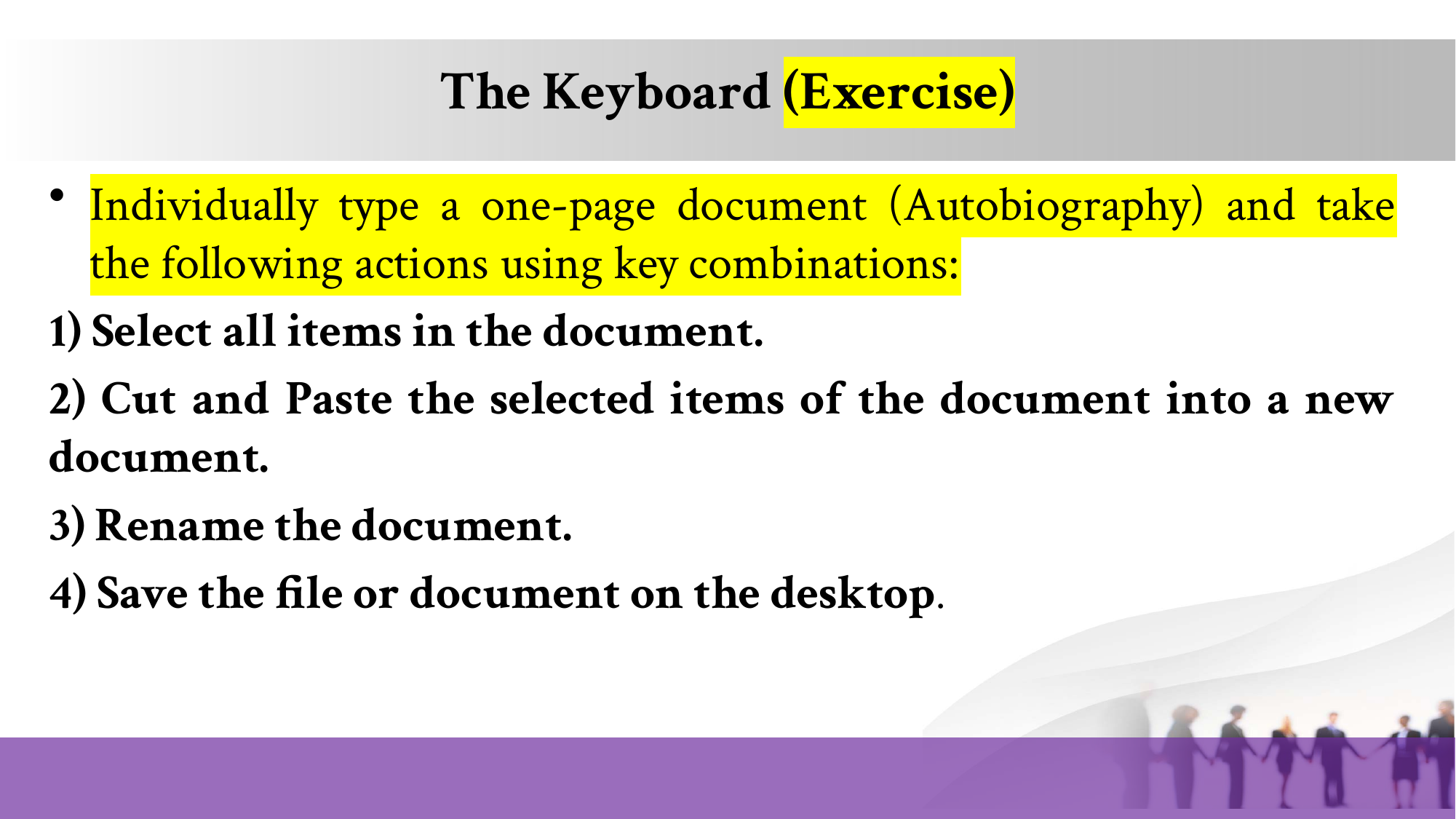

# The Keyboard (Exercise)
Individually type a one-page document (Autobiography) and take the following actions using key combinations:
1) Select all items in the document.
2) Cut and Paste the selected items of the document into a new document.
3) Rename the document.
4) Save the file or document on the desktop.
26